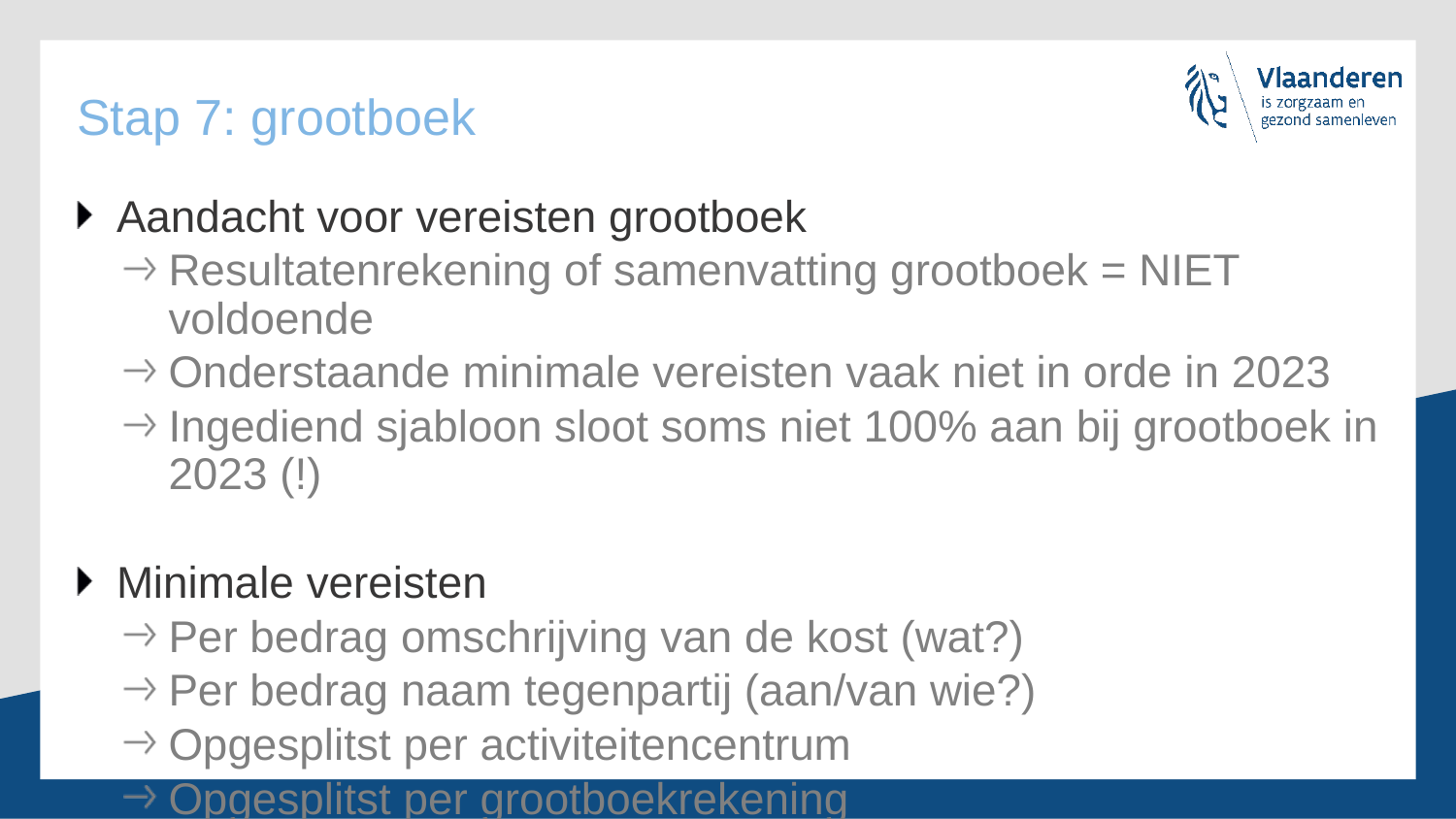

# Stap 7: grootboek
Aandacht voor vereisten grootboek
Resultatenrekening of samenvatting grootboek = NIET voldoende
Onderstaande minimale vereisten vaak niet in orde in 2023
Ingediend sjabloon sloot soms niet 100% aan bij grootboek in 2023 (!)

Minimale vereisten
Per bedrag omschrijving van de kost (wat?)
Per bedrag naam tegenpartij (aan/van wie?)
Opgesplitst per activiteitencentrum
Opgesplitst per grootboekrekening